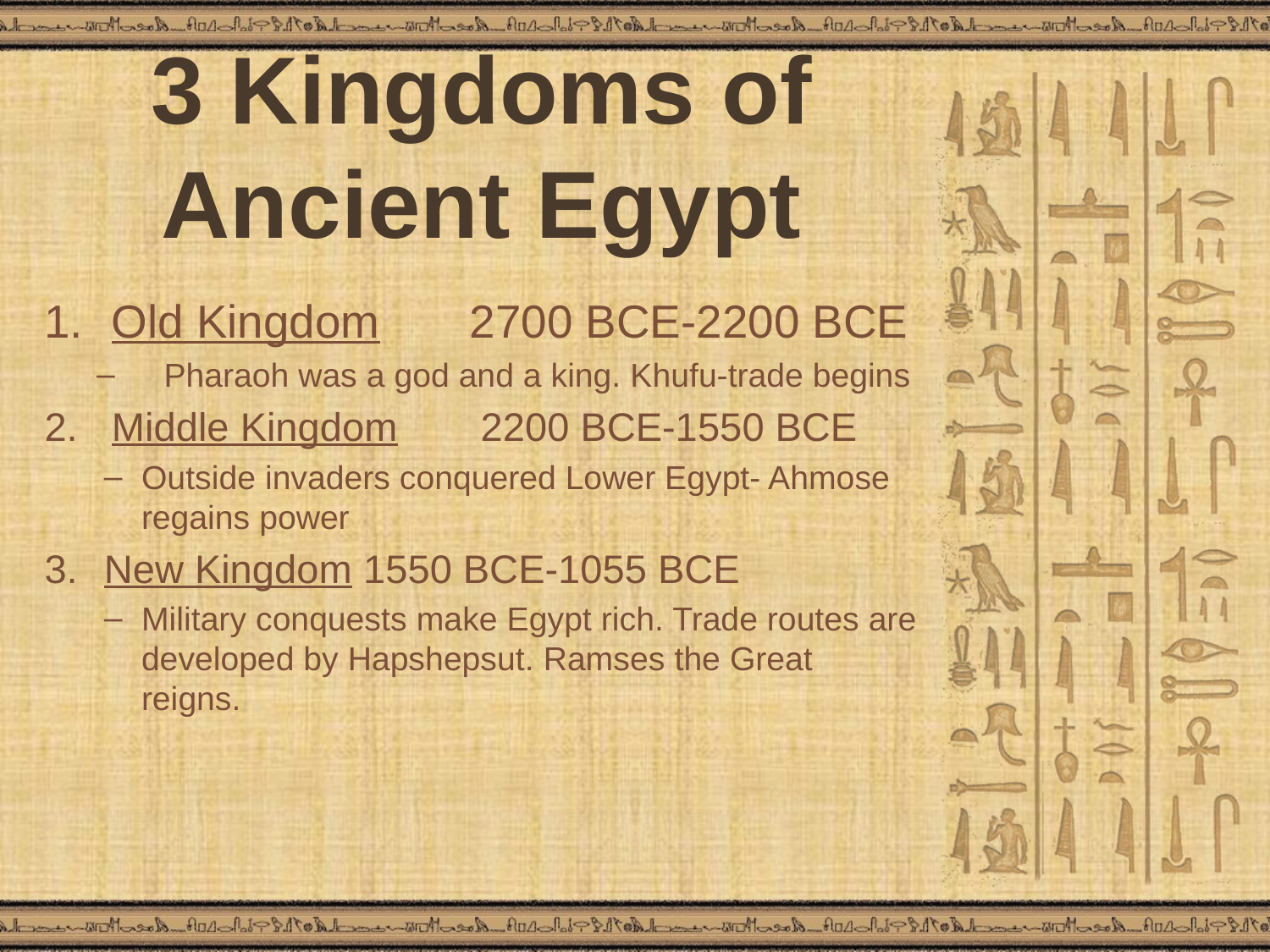

# 3 Kingdoms of Ancient Egypt
Old Kingdom	2700 BCE-2200 BCE
Pharaoh was a god and a king. Khufu-trade begins
Middle Kingdom	 2200 BCE-1550 BCE
Outside invaders conquered Lower Egypt- Ahmose regains power
New Kingdom 1550 BCE-1055 BCE
Military conquests make Egypt rich. Trade routes are developed by Hapshepsut. Ramses the Great reigns.